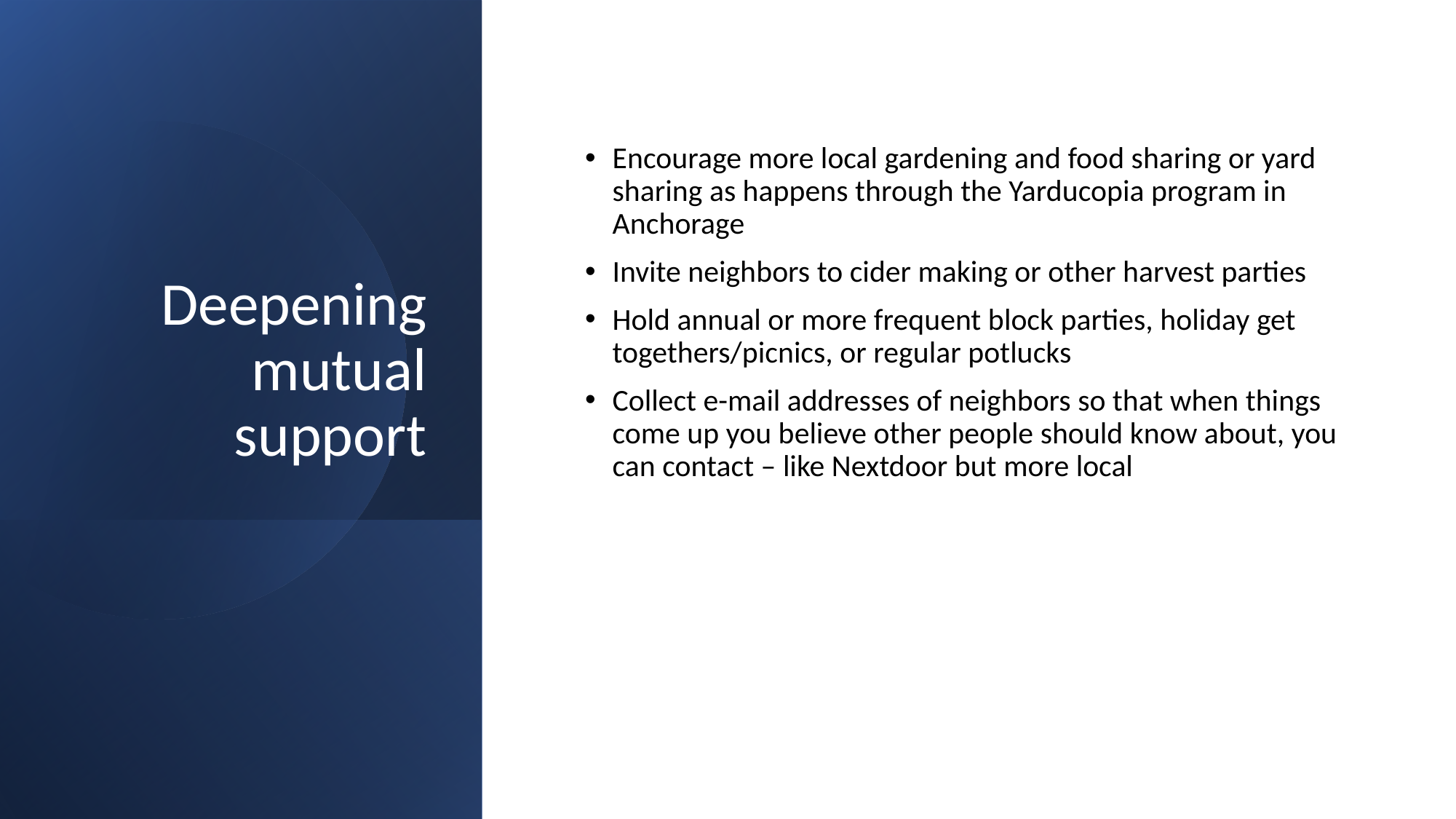

# Deepening mutual support
Encourage more local gardening and food sharing or yard sharing as happens through the Yarducopia program in Anchorage
Invite neighbors to cider making or other harvest parties
Hold annual or more frequent block parties, holiday get togethers/picnics, or regular potlucks
Collect e-mail addresses of neighbors so that when things come up you believe other people should know about, you can contact – like Nextdoor but more local